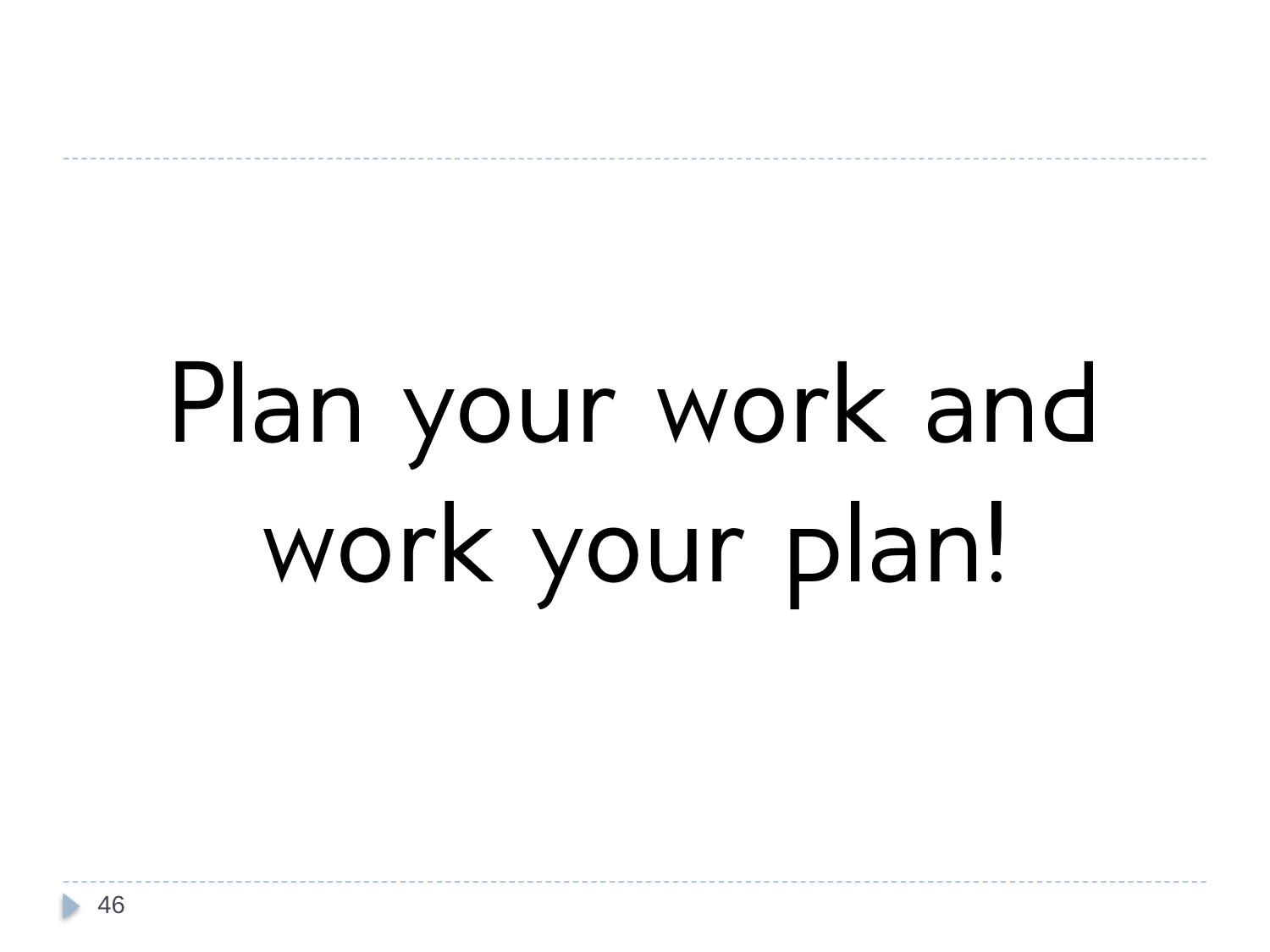

Plan your work and work your plan!
46